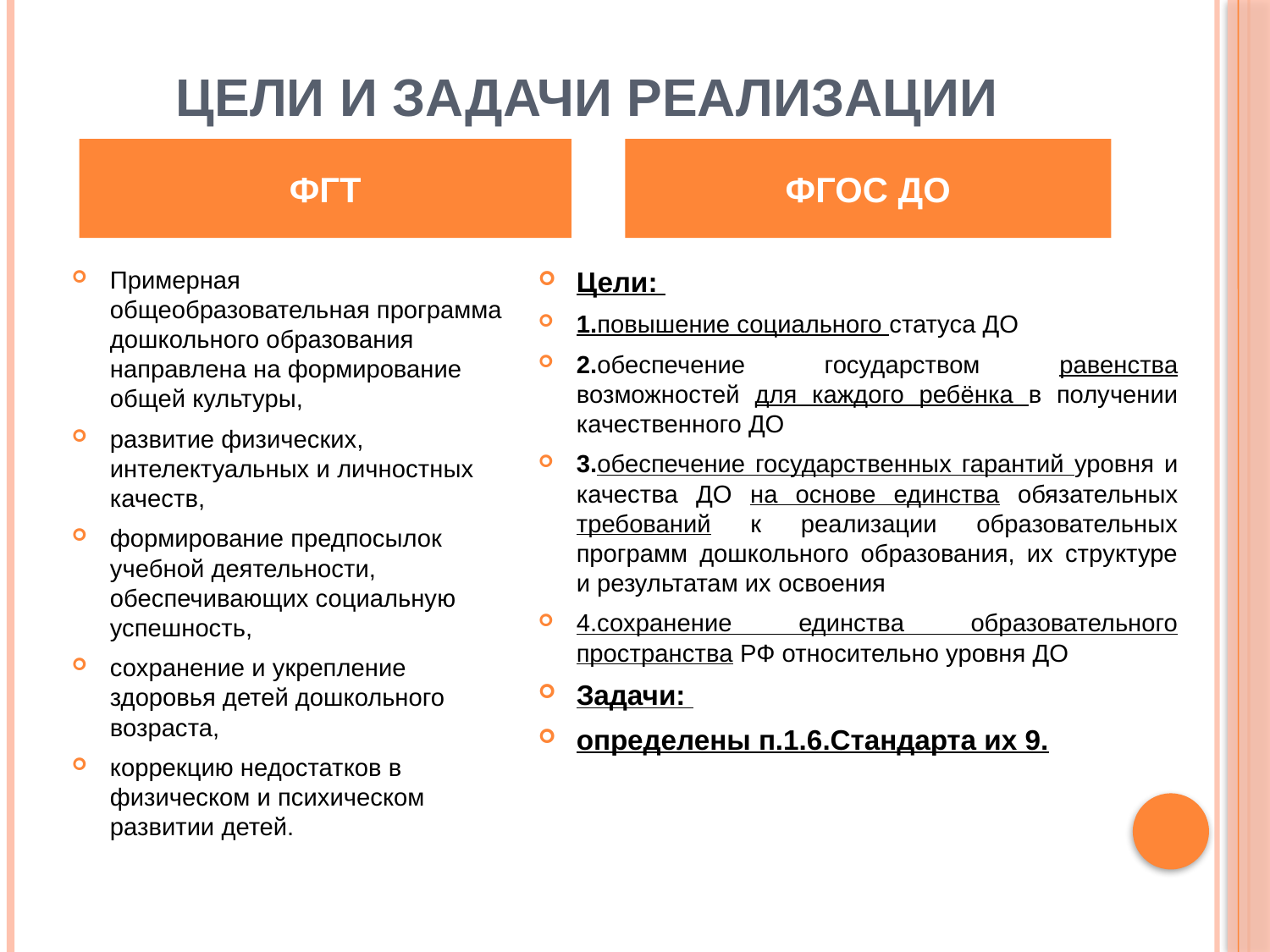

# Цели и задачи реализации
ФГТ
ФГОС ДО
Примерная общеобразовательная программа дошкольного образования направлена на формирование общей культуры,
развитие физических, интелектуальных и личностных качеств,
формирование предпосылок учебной деятельности, обеспечивающих социальную успешность,
сохранение и укрепление здоровья детей дошкольного возраста,
коррекцию недостатков в физическом и психическом развитии детей.
Цели:
1.повышение социального статуса ДО
2.обеспечение государством равенства возможностей для каждого ребёнка в получении качественного ДО
3.обеспечение государственных гарантий уровня и качества ДО на основе единства обязательных требований к реализации образовательных программ дошкольного образования, их структуре и результатам их освоения
4.сохранение единства образовательного пространства РФ относительно уровня ДО
Задачи:
определены п.1.6.Стандарта их 9.